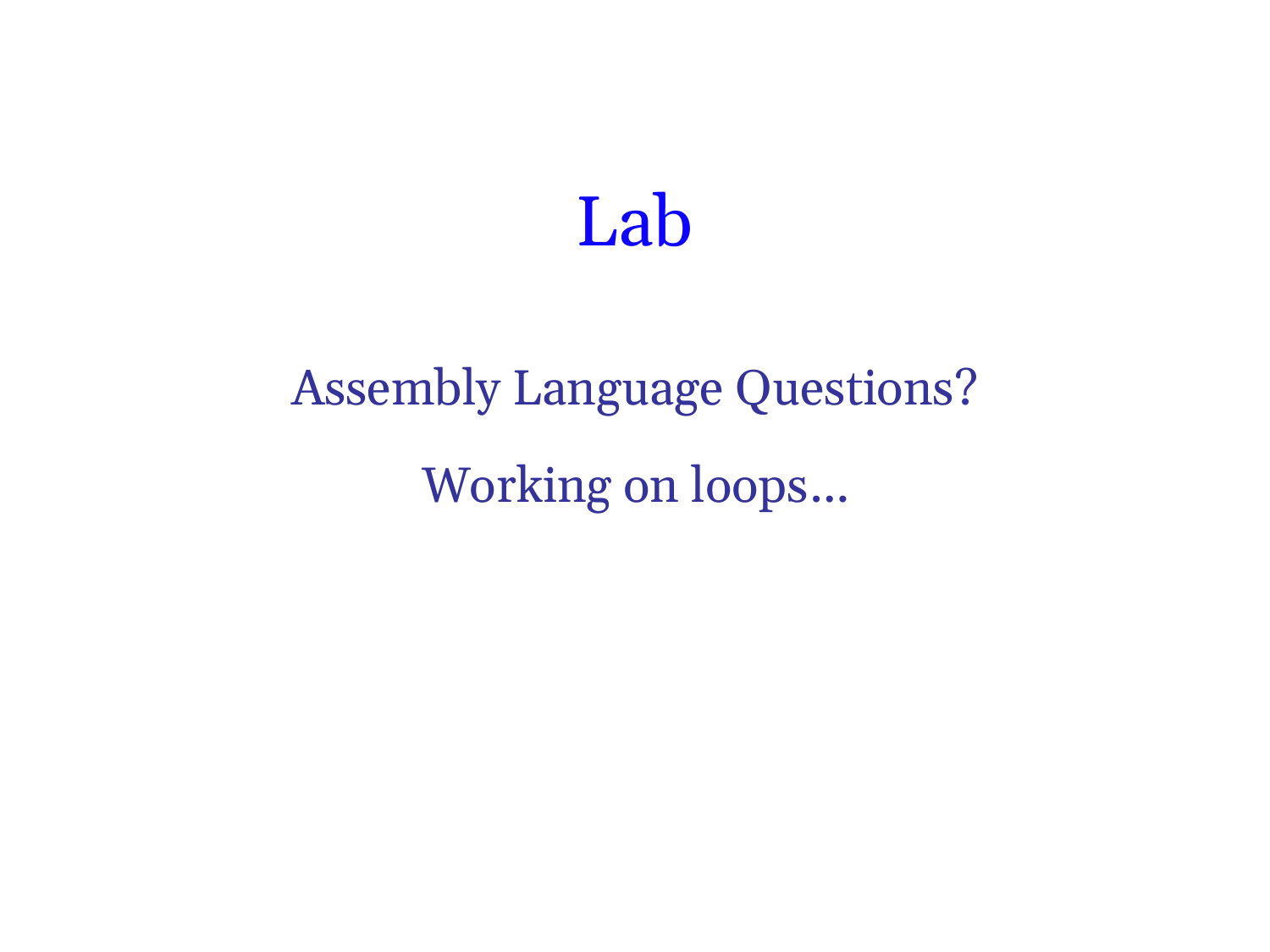

Lab
Assembly Language Questions?
Working on loops…